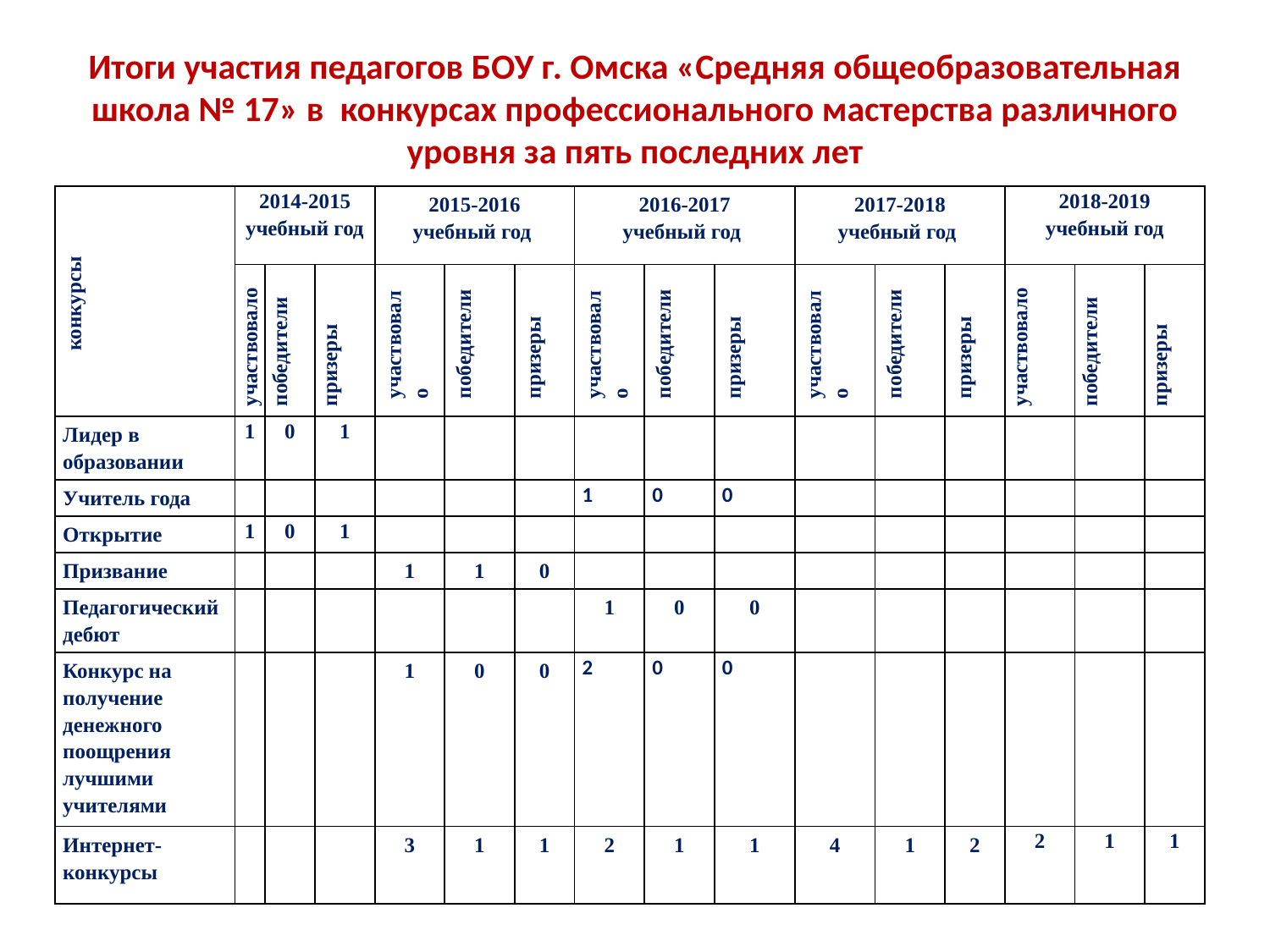

# Итоги участия педагогов БОУ г. Омска «Средняя общеобразовательная школа № 17» в  конкурсах профессионального мастерства различного уровня за пять последних лет
| конкурсы | 2014-2015 учебный год |  |  | 2015-2016 учебный год |  |  | 2016-2017 учебный год |  |  | 2017-2018 учебный год |  |  | 2018-2019 учебный год |  |  |
| --- | --- | --- | --- | --- | --- | --- | --- | --- | --- | --- | --- | --- | --- | --- | --- |
|  | участвовало | победители | призеры | участвовало | победители | призеры | участвовало | победители | призеры | участвовало | победители | призеры | участвовало | победители | призеры |
| Лидер в образовании | 1 | 0 | 1 |  |  |  |  |  |  |  |  |  |  |  |  |
| Учитель года |  |  |  |  |  |  | 1 | 0 | 0 |  |  |  |  |  |  |
| Открытие | 1 | 0 | 1 |  |  |  |  |  |  |  |  |  |  |  |  |
| Призвание |  |  |  | 1 | 1 | 0 |  |  |  |  |  |  |  |  |  |
| Педагогический дебют |  |  |  |  |  |  | 1 | 0 | 0 |  |  |  |  |  |  |
| Конкурс на получение денежного поощрения лучшими учителями |  |  |  | 1 | 0 | 0 | 2 | 0 | 0 |  |  |  |  |  |  |
| Интернет-конкурсы |  |  |  | 3 | 1 | 1 | 2 | 1 | 1 | 4 | 1 | 2 | 2 | 1 | 1 |